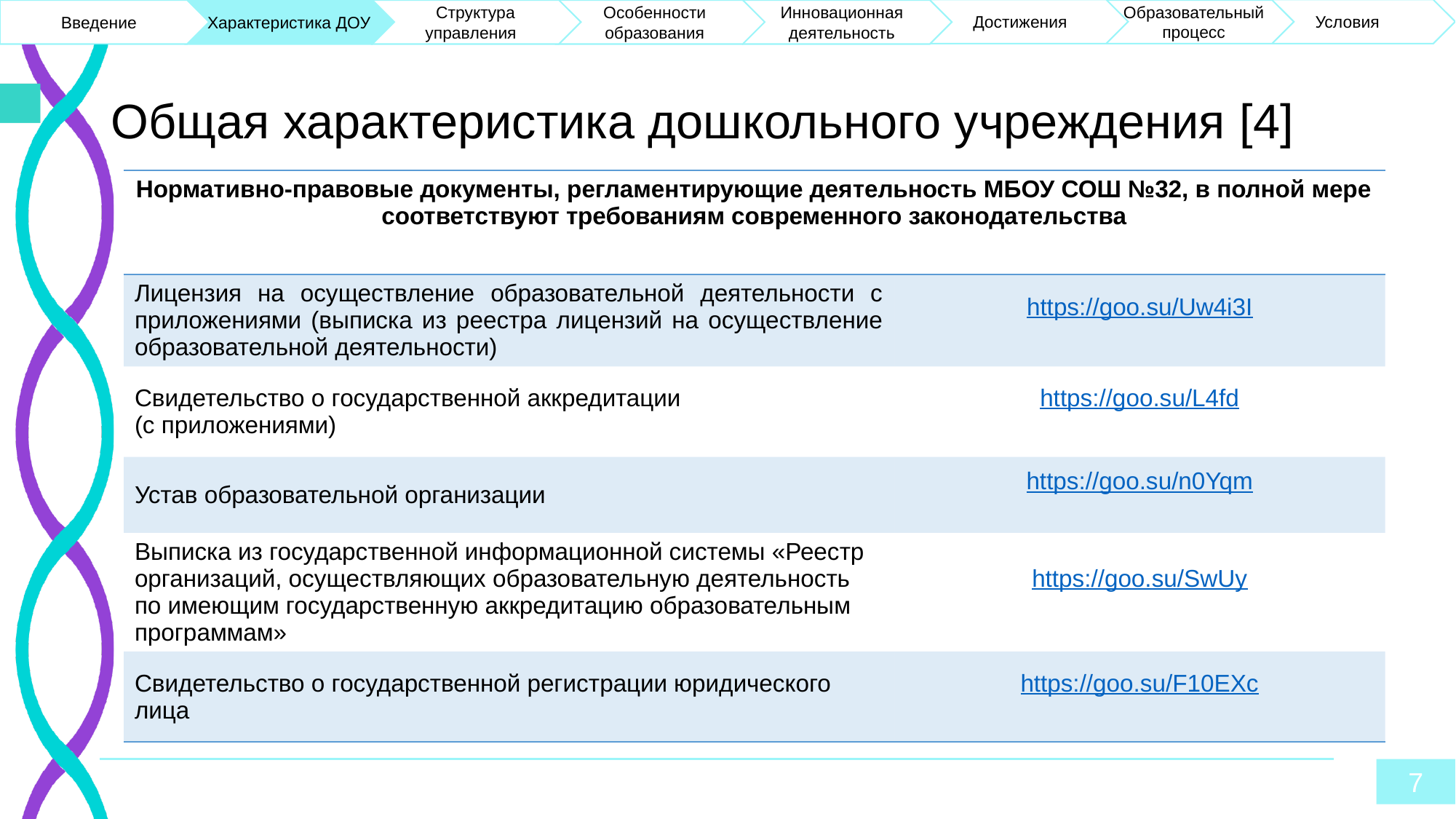

Характеристика ДОУ
  Структура управления
Особенности образования
Инновационная деятельность
Образовательный процесс
Достижения
Условия
Введение
# Общая характеристика дошкольного учреждения [4]

| Нормативно-правовые документы, регламентирующие деятельность МБОУ СОШ №32, в полной мере соответствуют требованиям современного законодательства |  |
| --- | --- |
| Лицензия на осуществление образовательной деятельности с приложениями (выписка из реестра лицензий на осуществление образовательной деятельности) | https://goo.su/Uw4i3I |
| Свидетельство о государственной аккредитации (с приложениями) | https://goo.su/L4fd |
| Устав образовательной организации | https://goo.su/n0Yqm |
| Выписка из государственной информационной системы «Реестр организаций, осуществляющих образовательную деятельность по имеющим государственную аккредитацию образовательным программам» | https://goo.su/SwUy |
| Свидетельство о государственной регистрации юридического лица | https://goo.su/F10EXc |
7